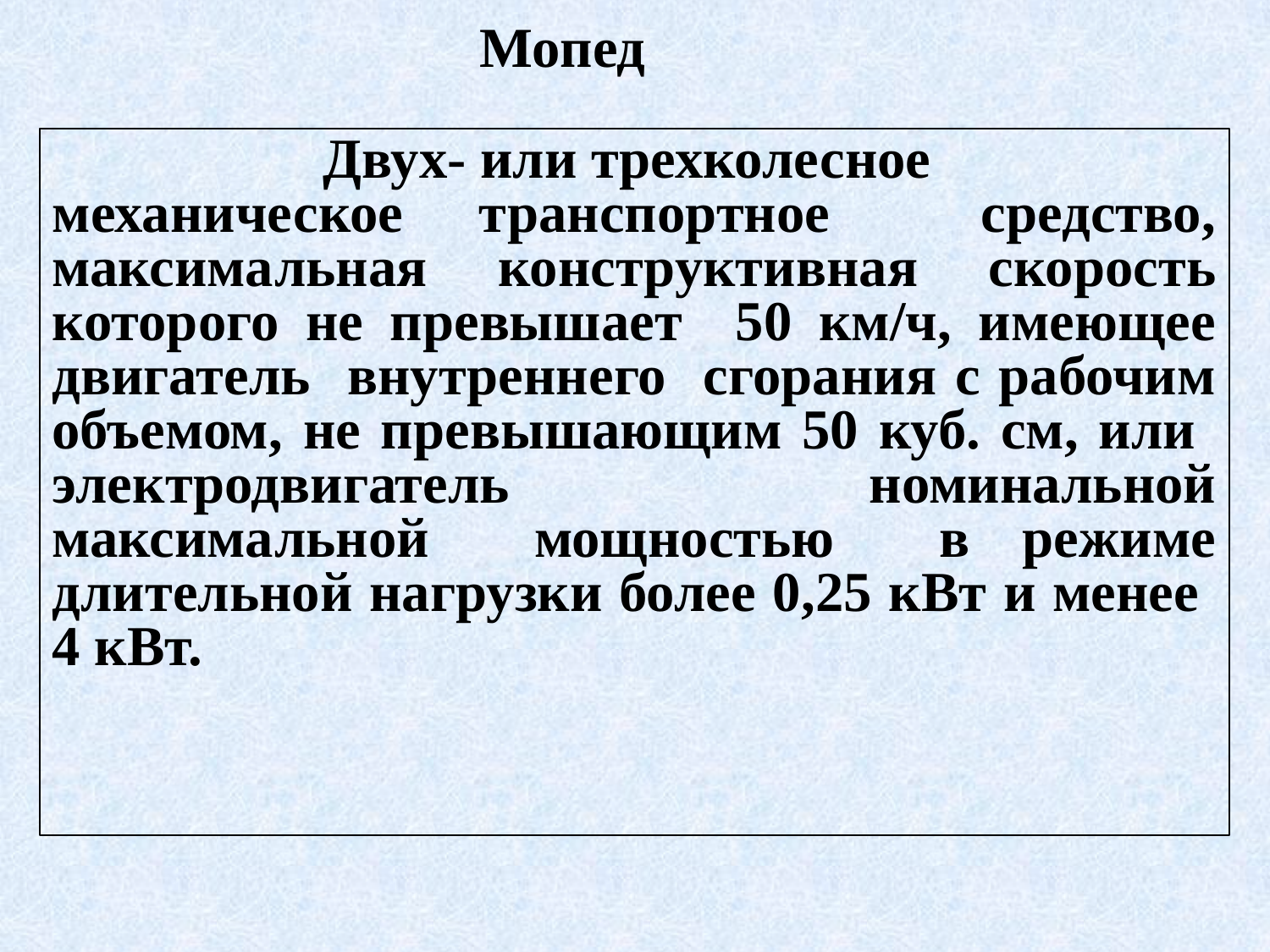

# Мопед
Двух- или трехколесное
механическое транспортное  средство, максимальная конструктивная скорость которого не превышает  50 км/ч, имеющее двигатель  внутреннего  сгорания с рабочим объемом, не превышающим 50 куб. см, или  электродвигатель  номинальной максимальной  мощностью  в режиме длительной нагрузки более 0,25 кВт и менее  4 кВт.